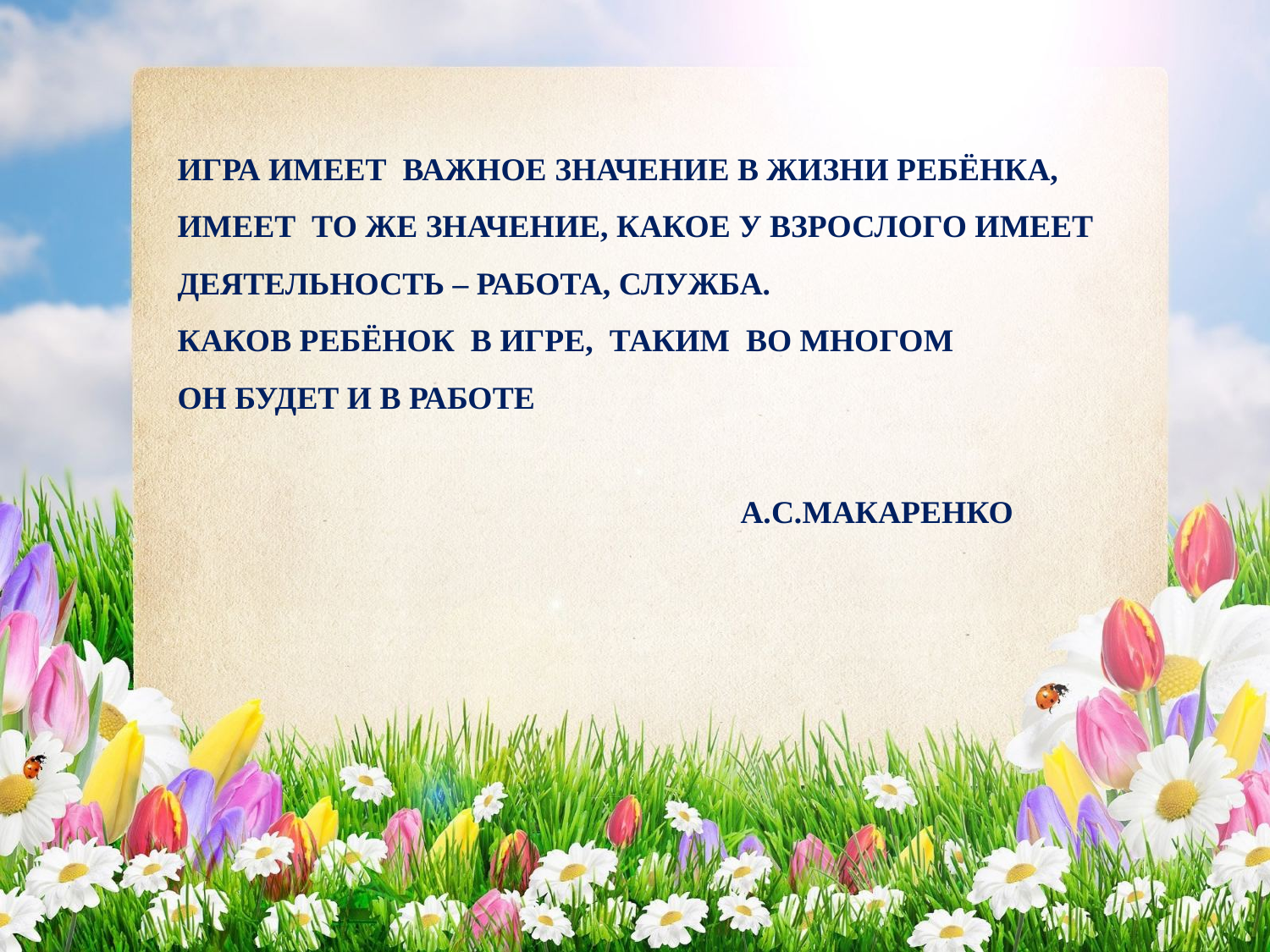

ИГРА ИМЕЕТ  ВАЖНОЕ ЗНАЧЕНИЕ В ЖИЗНИ РЕБЁНКА,
ИМЕЕТ  ТО ЖЕ ЗНАЧЕНИЕ, КАКОЕ У ВЗРОСЛОГО ИМЕЕТ
ДЕЯТЕЛЬНОСТЬ – РАБОТА, СЛУЖБА.
КАКОВ РЕБЁНОК  В ИГРЕ,  ТАКИМ  ВО МНОГОМ
ОН БУДЕТ И В РАБОТЕ

                                                                      А.С.МАКАРЕНКО